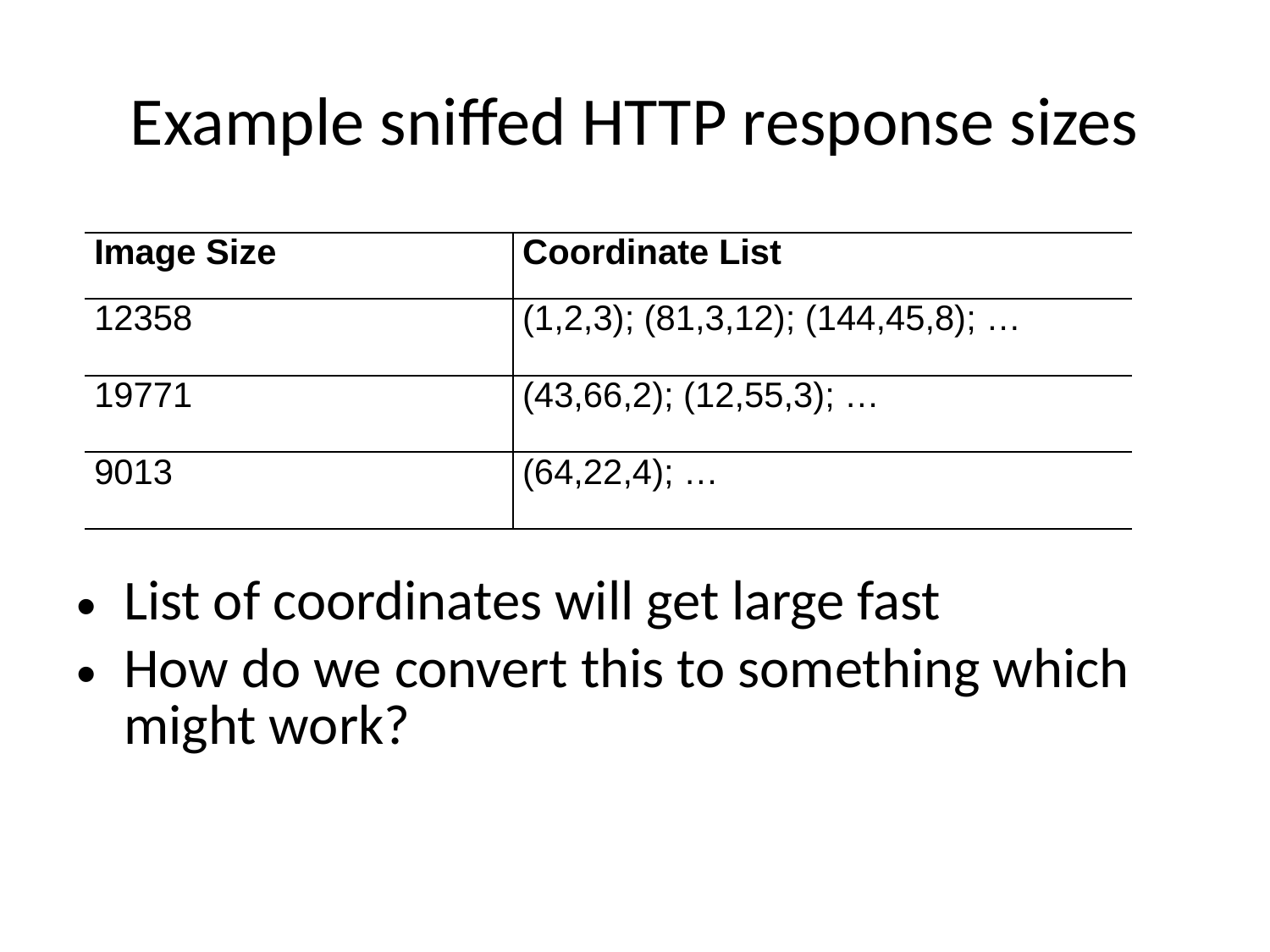

# Example sniffed HTTP response sizes
| Image Size | Coordinate List |
| --- | --- |
| 12358 | (1,2,3); (81,3,12); (144,45,8); … |
| 19771 | (43,66,2); (12,55,3); … |
| 9013 | (64,22,4); … |
List of coordinates will get large fast
How do we convert this to something which might work?